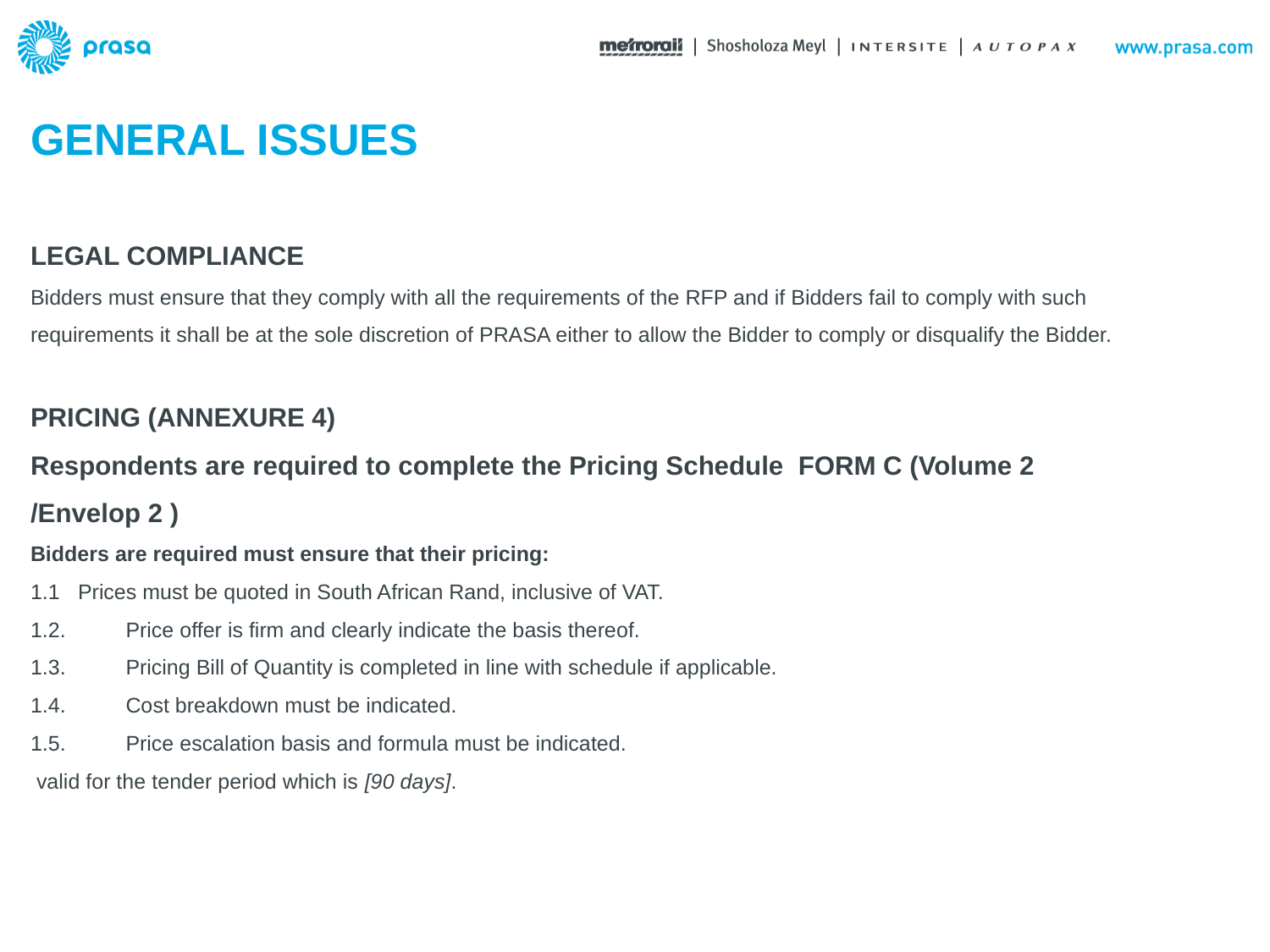

GENERAL ISSUES
# LEGAL COMPLIANCE Bidders must ensure that they comply with all the requirements of the RFP and if Bidders fail to comply with such requirements it shall be at the sole discretion of PRASA either to allow the Bidder to comply or disqualify the Bidder. PRICING (ANNEXURE 4) Respondents are required to complete the Pricing Schedule  FORM C (Volume 2 /Envelop 2 ) Bidders are required must ensure that their pricing: 1.1   Prices must be quoted in South African Rand, inclusive of VAT. 1.2.	Price offer is firm and clearly indicate the basis thereof. 1.3.	Pricing Bill of Quantity is completed in line with schedule if applicable. 1.4.	Cost breakdown must be indicated. 1.5.	Price escalation basis and formula must be indicated. valid for the tender period which is [90 days].